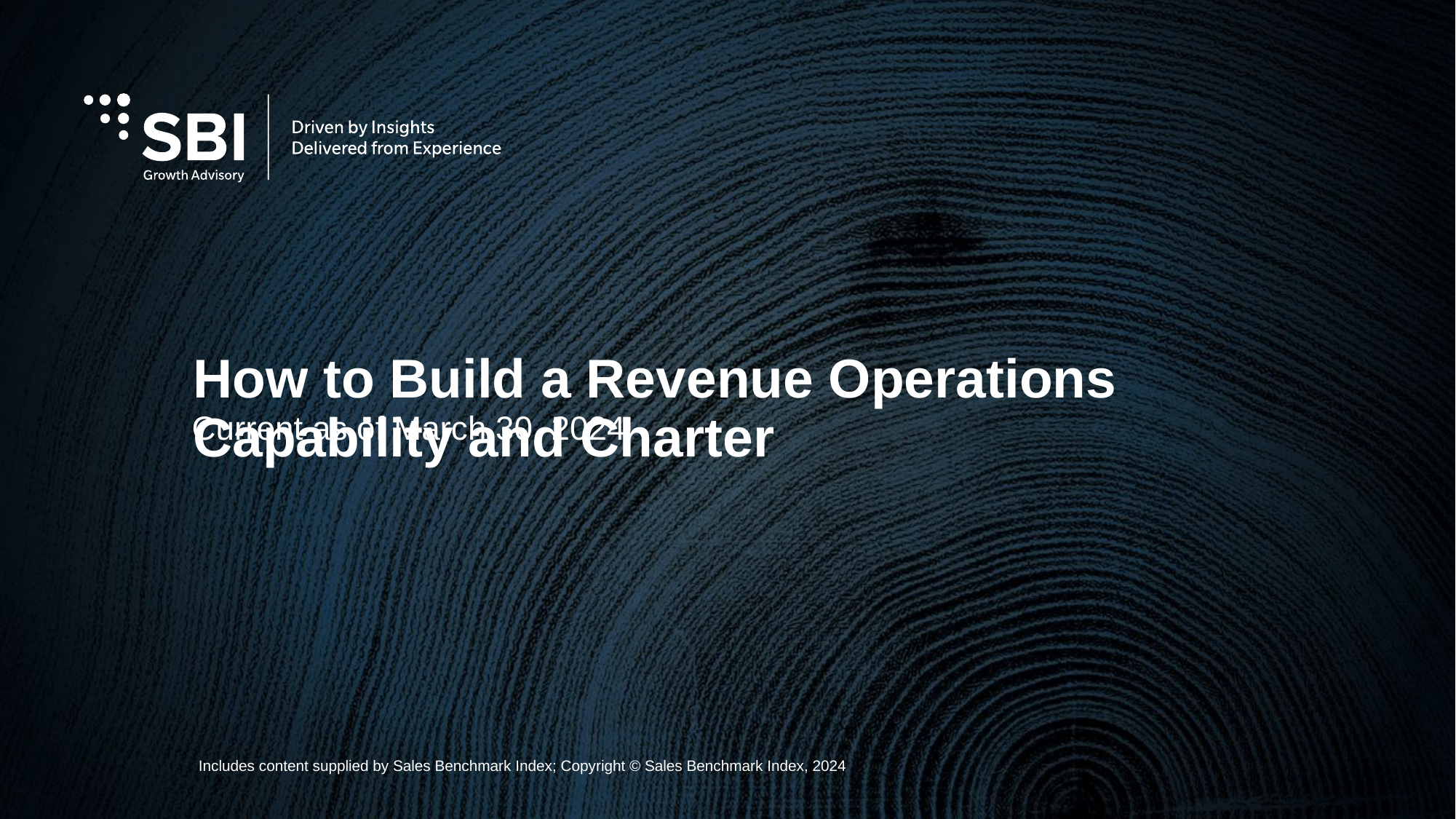

# How to Build a Revenue Operations Capability and Charter
Current as of March 30, 2024